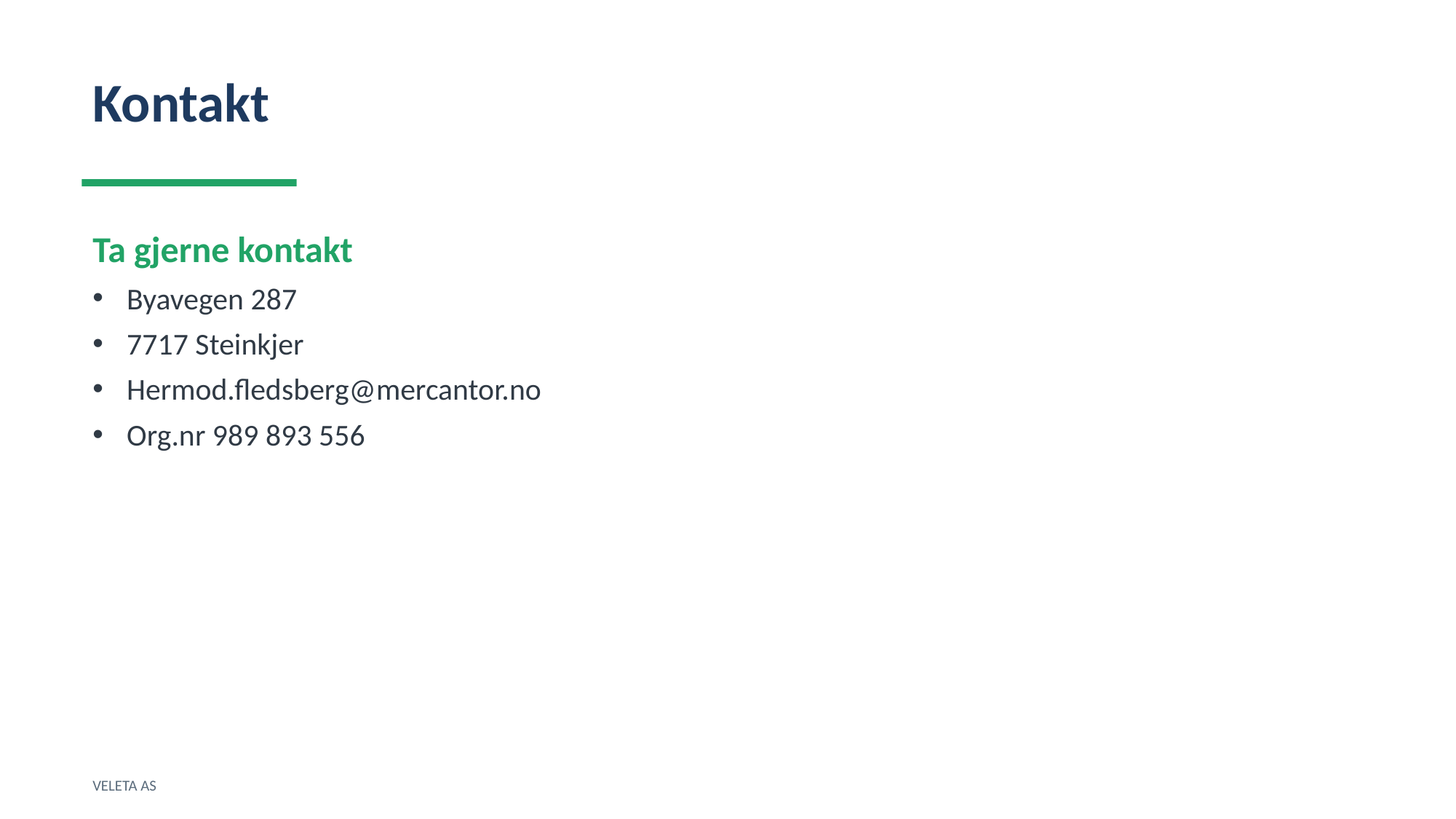

Kontakt

Ta gjerne kontakt
Byavegen 287
7717 Steinkjer
Hermod.fledsberg@mercantor.no
Org.nr 989 893 556
VELETA AS